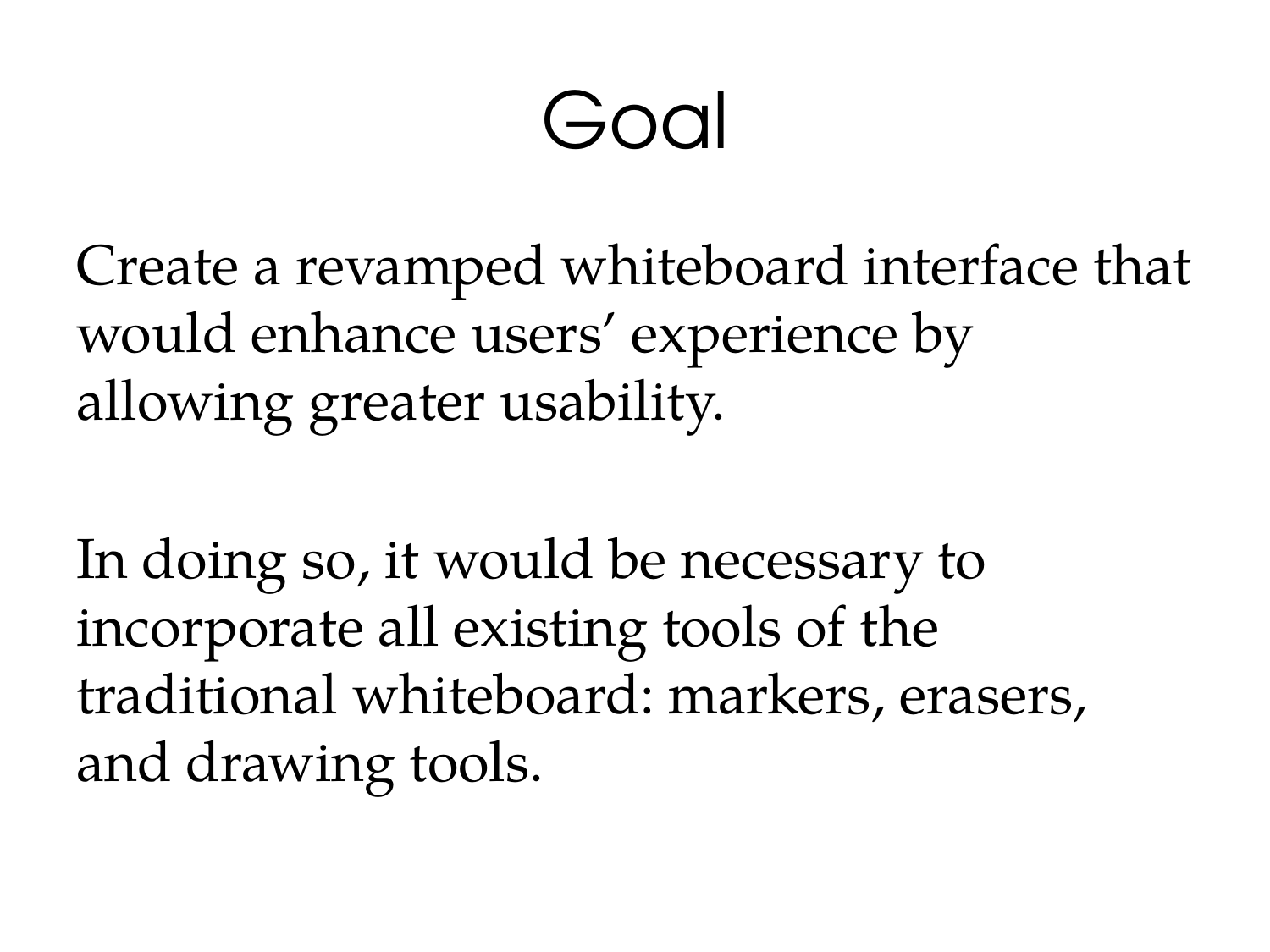

# Goal
Create a revamped whiteboard interface that would enhance users’ experience by allowing greater usability.

In doing so, it would be necessary to incorporate all existing tools of the traditional whiteboard: markers, erasers, and drawing tools.